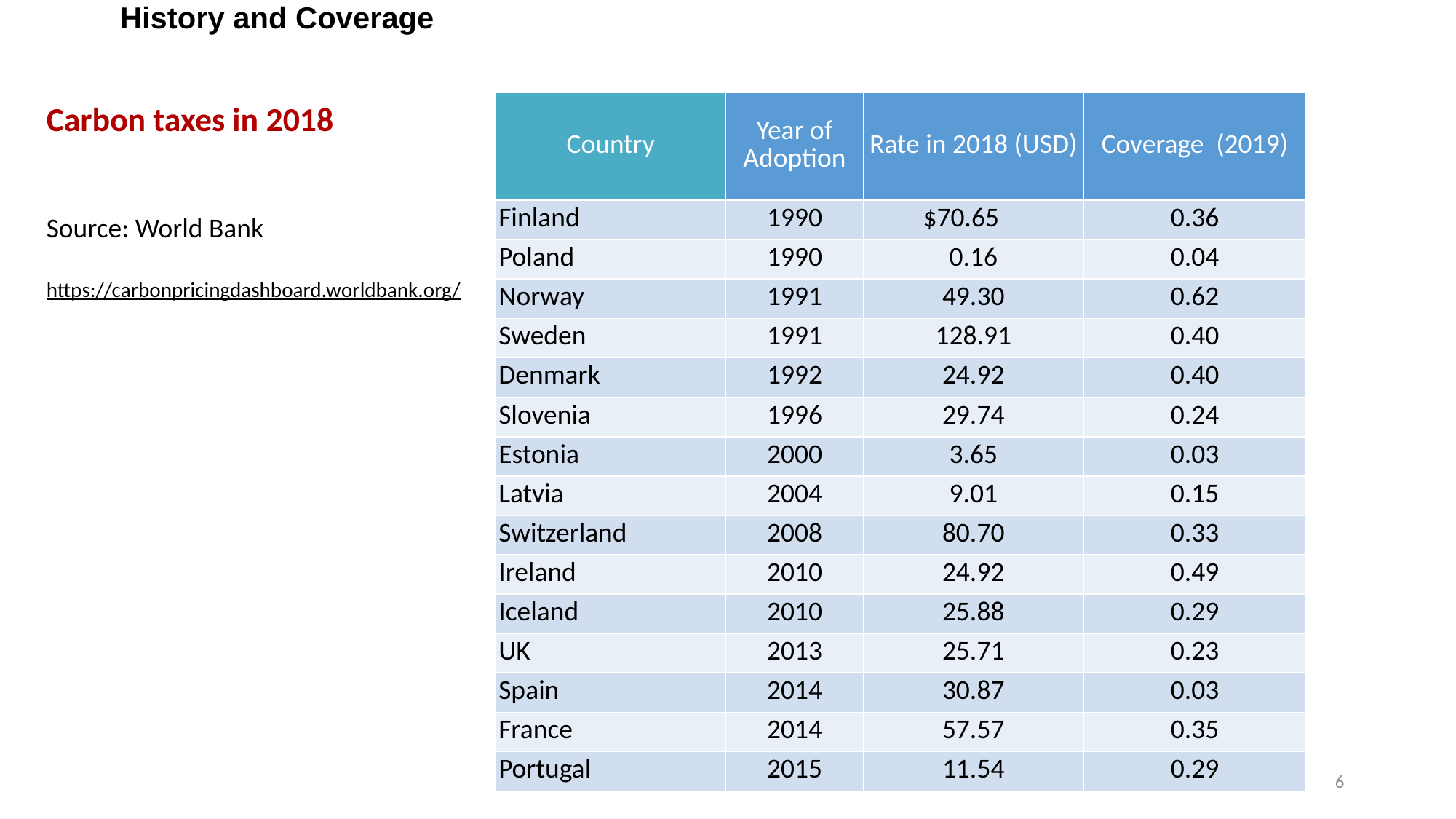

History and Coverage
Carbon taxes in 2018

Source: World Bank

https://carbonpricingdashboard.worldbank.org/
| Country | Year of Adoption | Rate in 2018 (USD) | Coverage (2019) |
| --- | --- | --- | --- |
| Finland | 1990 | $70.65 | 0.36 |
| Poland | 1990 | 0.16 | 0.04 |
| Norway | 1991 | 49.30 | 0.62 |
| Sweden | 1991 | 128.91 | 0.40 |
| Denmark | 1992 | 24.92 | 0.40 |
| Slovenia | 1996 | 29.74 | 0.24 |
| Estonia | 2000 | 3.65 | 0.03 |
| Latvia | 2004 | 9.01 | 0.15 |
| Switzerland | 2008 | 80.70 | 0.33 |
| Ireland | 2010 | 24.92 | 0.49 |
| Iceland | 2010 | 25.88 | 0.29 |
| UK | 2013 | 25.71 | 0.23 |
| Spain | 2014 | 30.87 | 0.03 |
| France | 2014 | 57.57 | 0.35 |
| Portugal | 2015 | 11.54 | 0.29 |
6